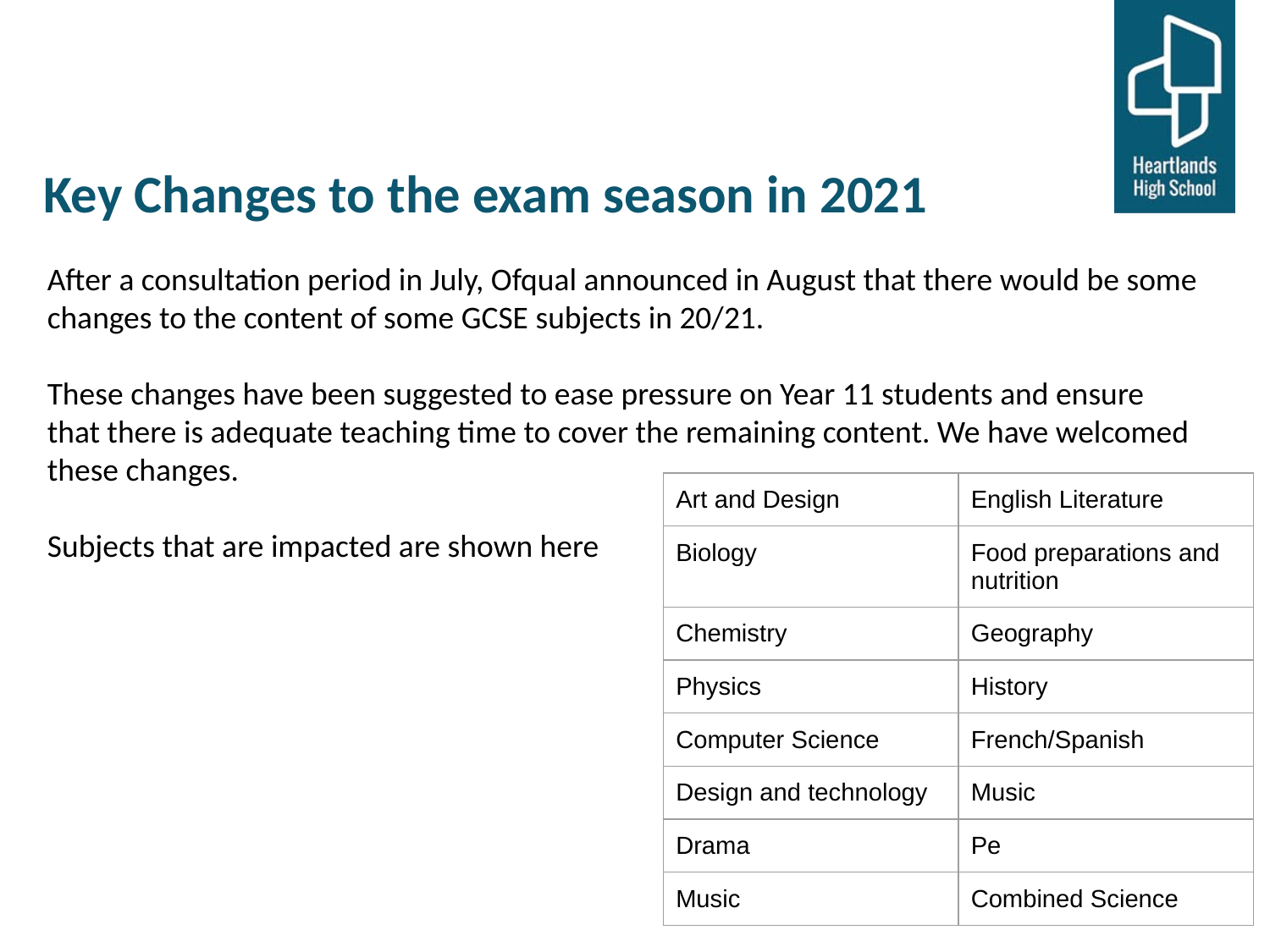

# Key Changes to the exam season in 2021
After a consultation period in July, Ofqual announced in August that there would be some changes to the content of some GCSE subjects in 20/21.

These changes have been suggested to ease pressure on Year 11 students and ensure that there is adequate teaching time to cover the remaining content. We have welcomed these changes.

Subjects that are impacted are shown here

| Art and Design | English Literature |
| --- | --- |
| Biology | Food preparations and nutrition |
| Chemistry | Geography |
| Physics | History |
| Computer Science | French/Spanish |
| Design and technology | Music |
| Drama | Pe |
| Music | Combined Science |